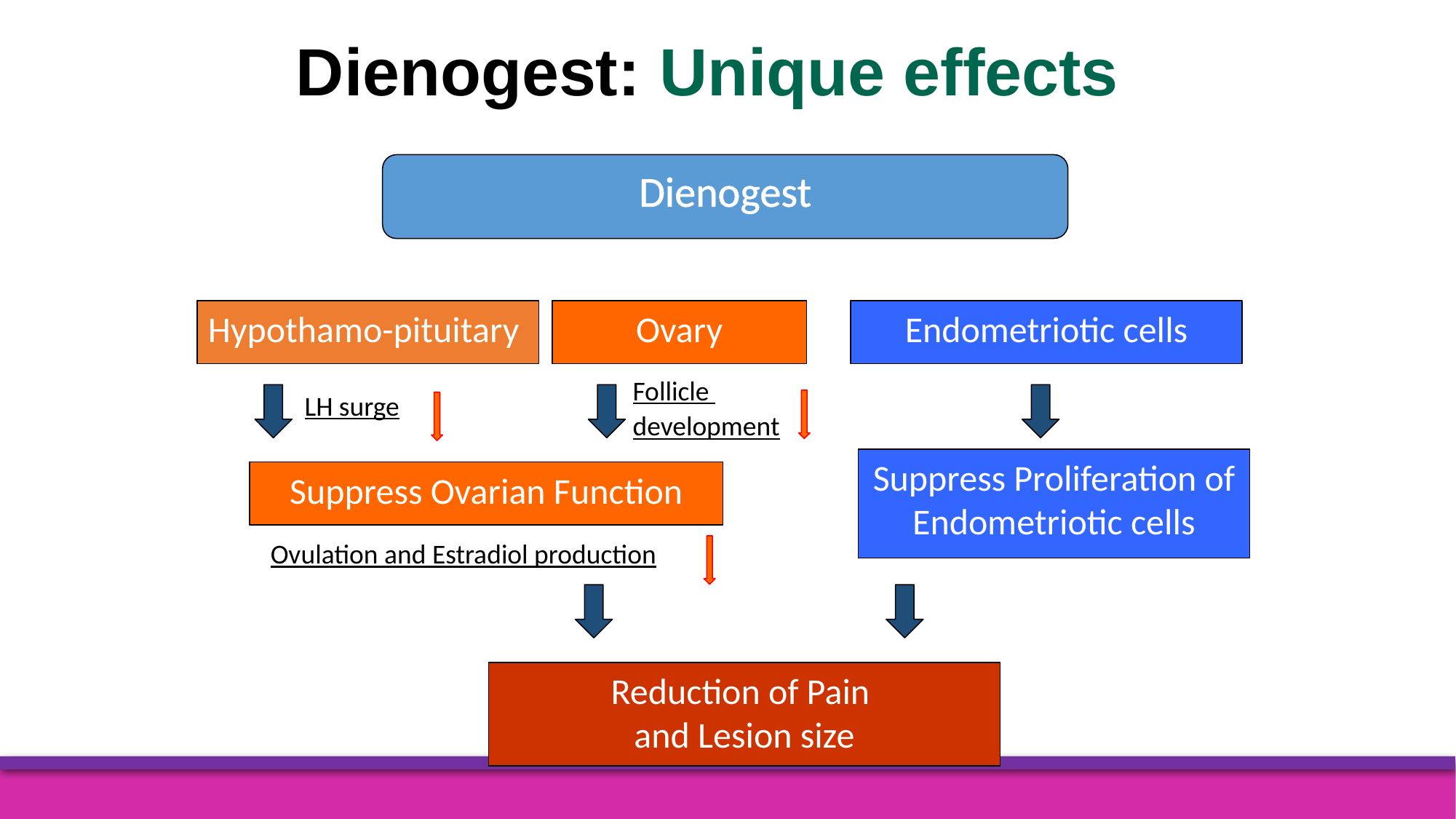

Dienogest: Unique effects
Dienogest
Hypothamo-pituitary
Ovary
Endometriotic cells
LH surge

Follicle
development

Suppress Proliferation of Endometriotic cells
Suppress Ovarian Function

Ovulation and Estradiol production

Reduction of Pain
and Lesion size